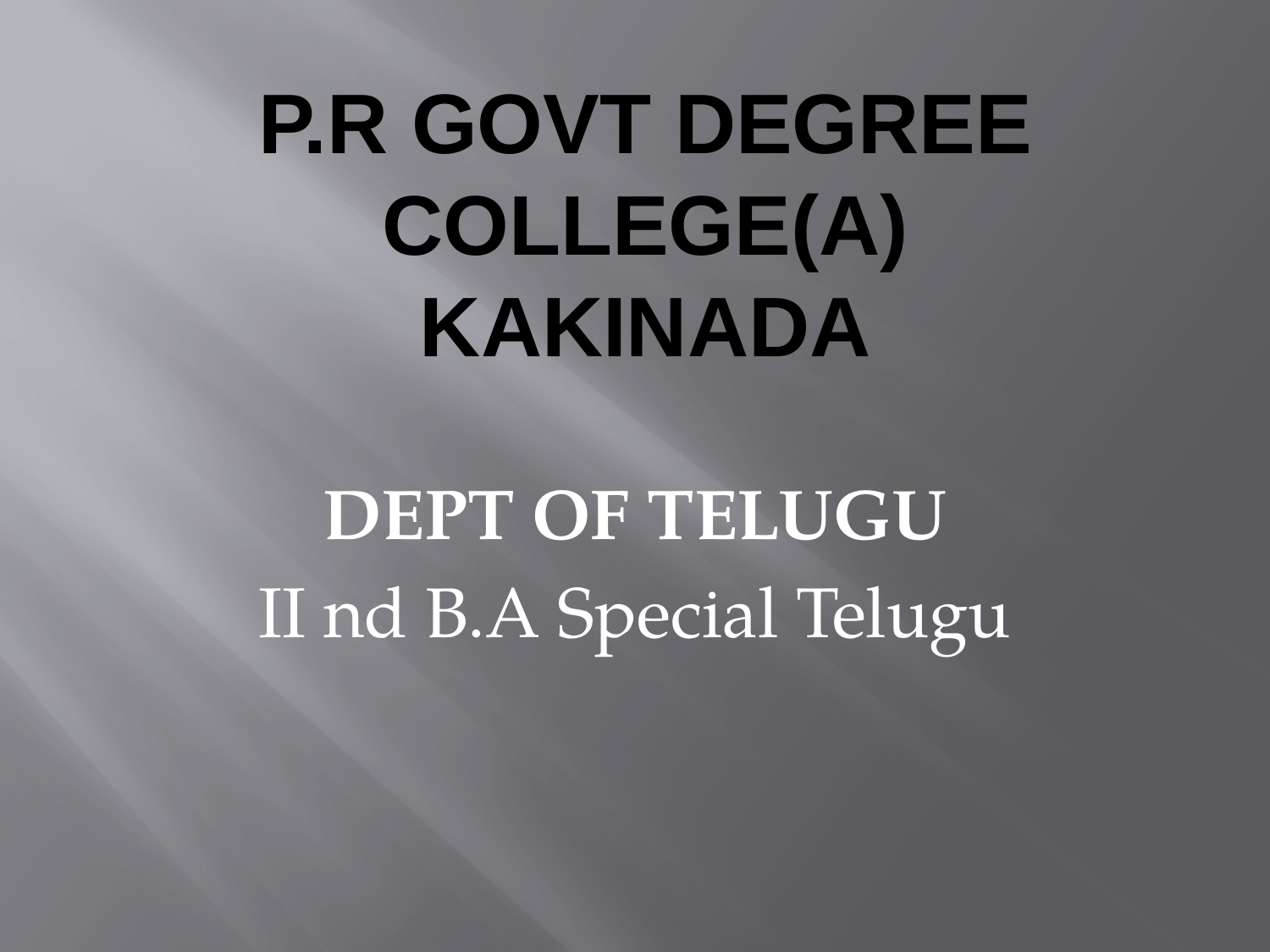

# P.R GOVT DEGREE COLLEGE(A) KAKINADA
DEPT OF TELUGU
II nd B.A Special Telugu